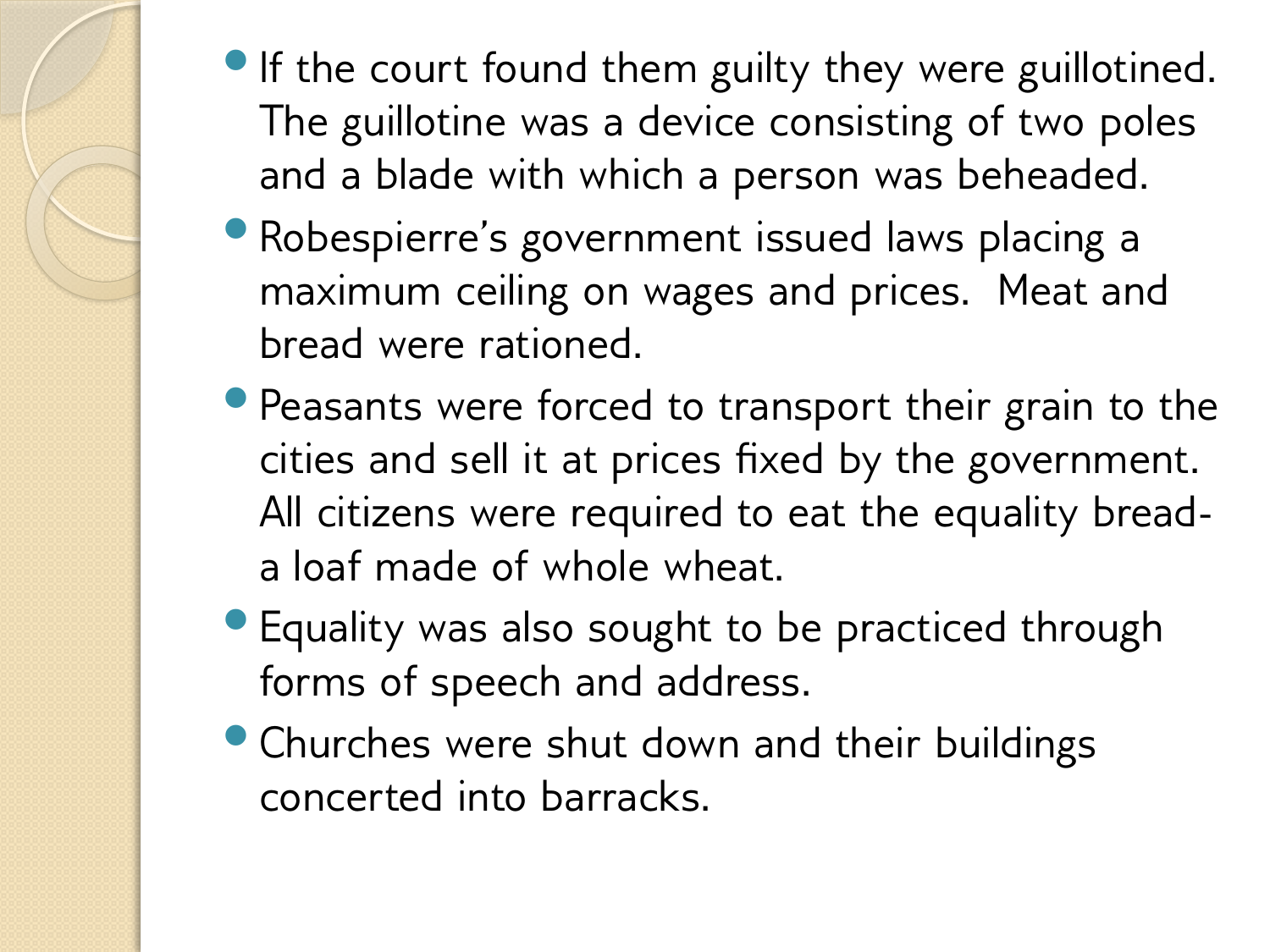

If the court found them guilty they were guillotined. The guillotine was a device consisting of two poles and a blade with which a person was beheaded.
Robespierre’s government issued laws placing a maximum ceiling on wages and prices.  Meat and bread were rationed.
Peasants were forced to transport their grain to the cities and sell it at prices fixed by the government. All citizens were required to eat the equality bread-a loaf made of whole wheat.
Equality was also sought to be practiced through forms of speech and address.
Churches were shut down and their buildings concerted into barracks.